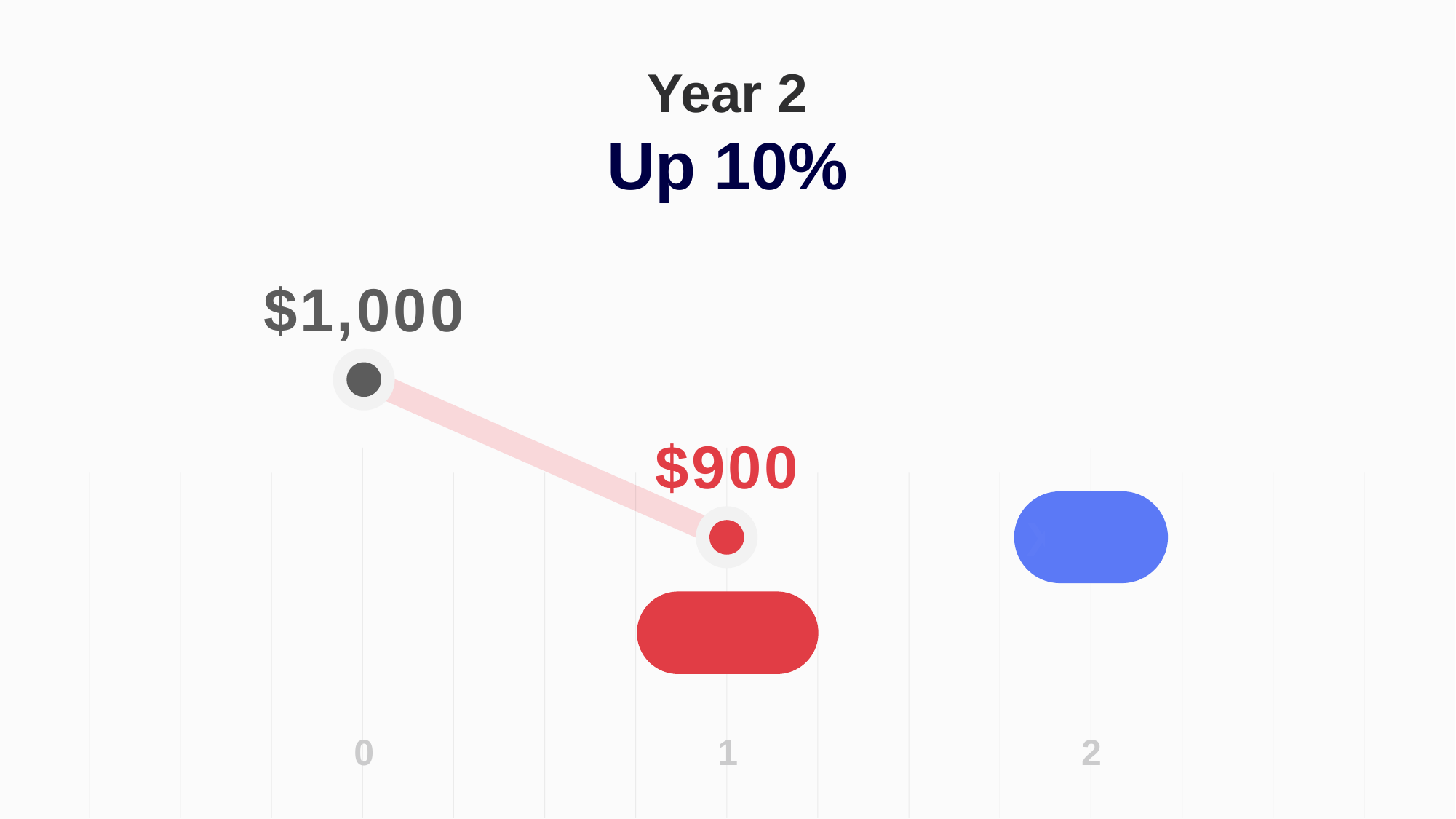

Year 2
Year 1
Down 10%
Up 10%

$1,000

$900 X 10%

$900
- $100
0
1
2